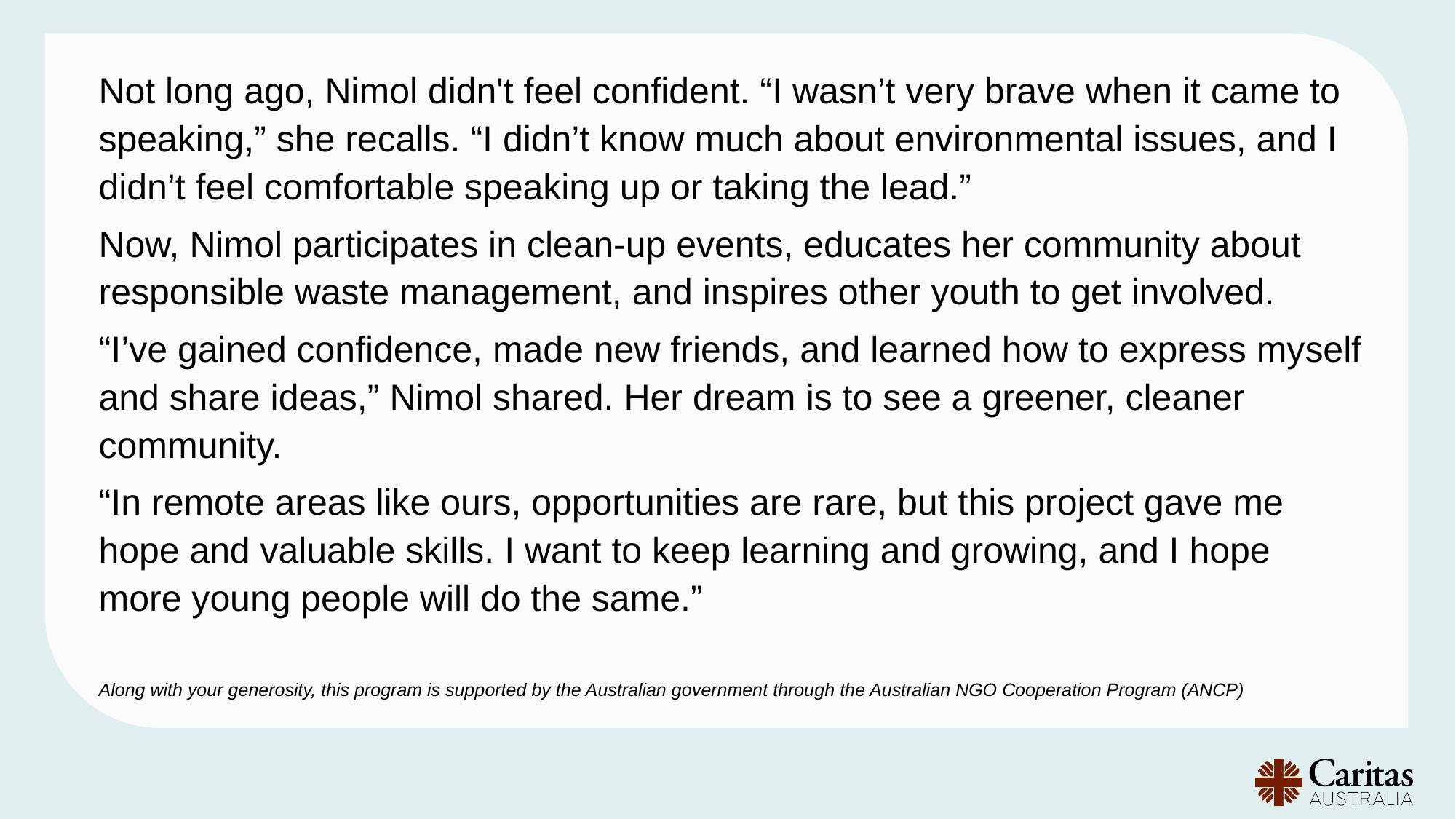

Not long ago, Nimol didn't feel confident. “I wasn’t very brave when it came to speaking,” she recalls. “I didn’t know much about environmental issues, and I didn’t feel comfortable speaking up or taking the lead.”
Now, Nimol participates in clean-up events, educates her community about responsible waste management, and inspires other youth to get involved.
“I’ve gained confidence, made new friends, and learned how to express myself and share ideas,” Nimol shared. Her dream is to see a greener, cleaner community.
“In remote areas like ours, opportunities are rare, but this project gave me hope and valuable skills. I want to keep learning and growing, and I hope more young people will do the same.”
Along with your generosity, this program is supported by the Australian government through the Australian NGO Cooperation Program (ANCP)